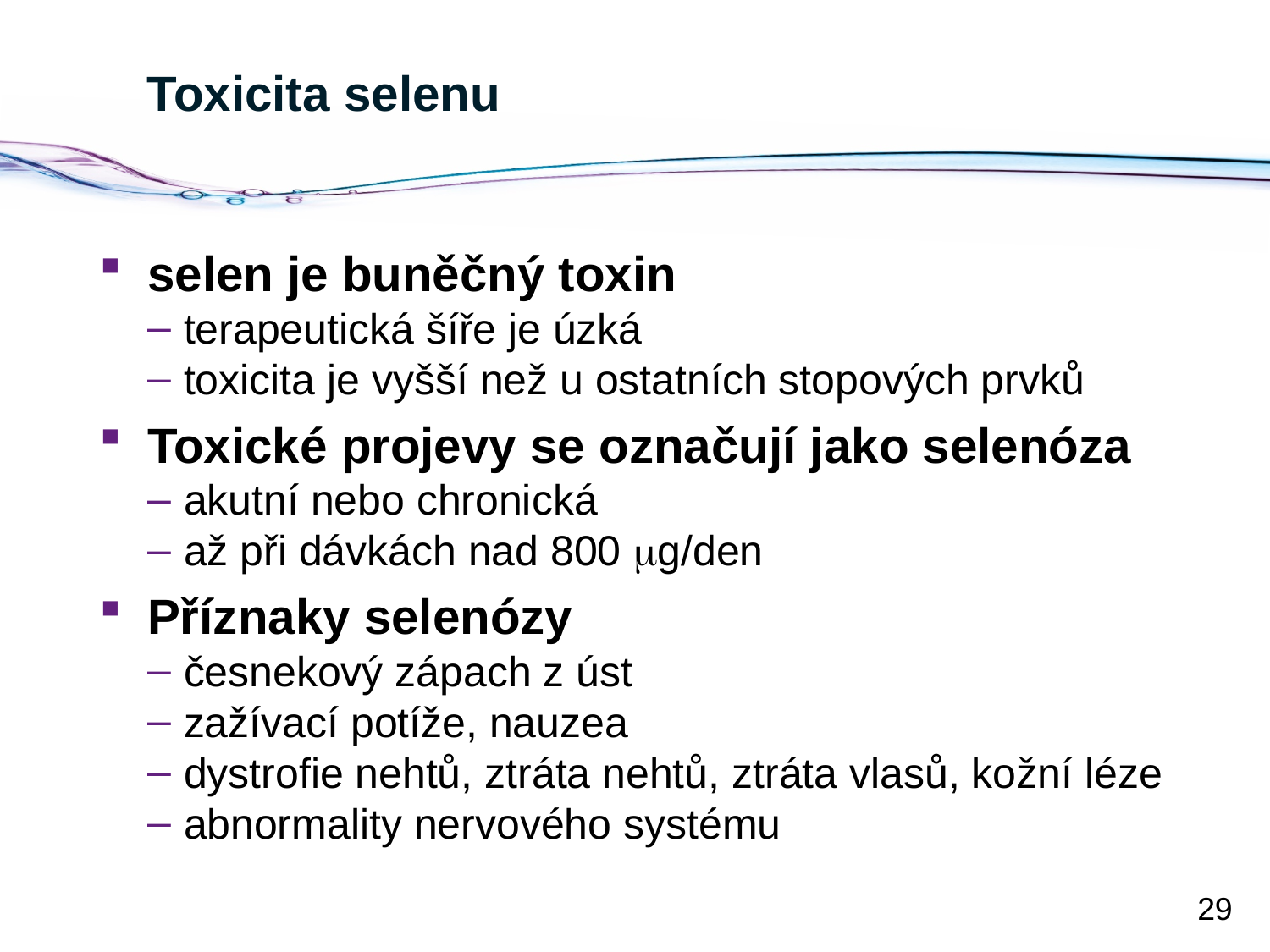

# Toxicita selenu
selen je buněčný toxin
terapeutická šíře je úzká
toxicita je vyšší než u ostatních stopových prvků
Toxické projevy se označují jako selenóza
akutní nebo chronická
až při dávkách nad 800 μg/den
Příznaky selenózy
česnekový zápach z úst
zažívací potíže, nauzea
dystrofie nehtů, ztráta nehtů, ztráta vlasů, kožní léze
abnormality nervového systému
29